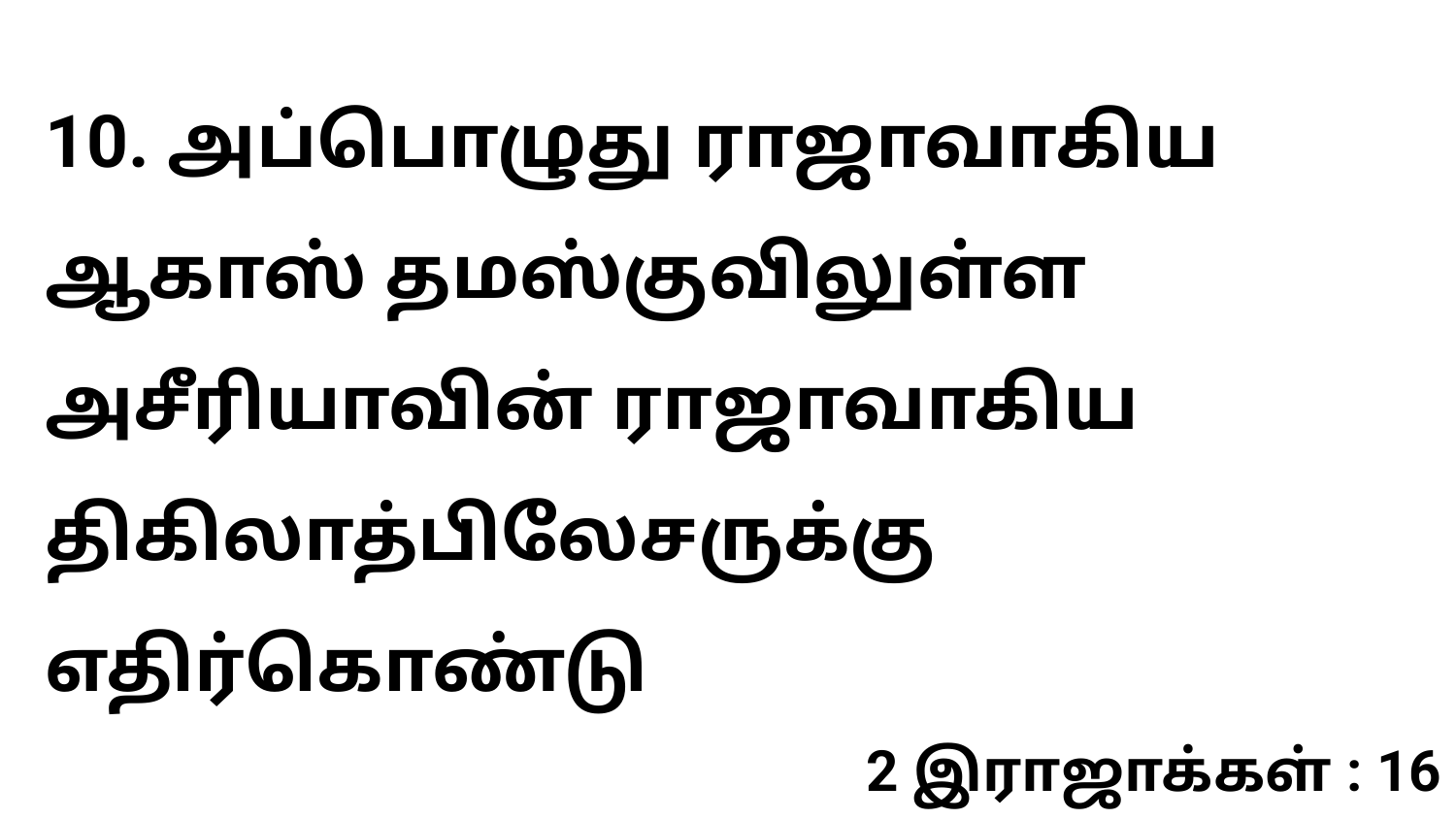

10. அப்பொழுது ராஜாவாகிய ஆகாஸ் தமஸ்குவிலுள்ள அசீரியாவின் ராஜாவாகிய திகிலாத்பிலேசருக்கு எதிர்கொண்டு
2 இராஜாக்கள் : 16